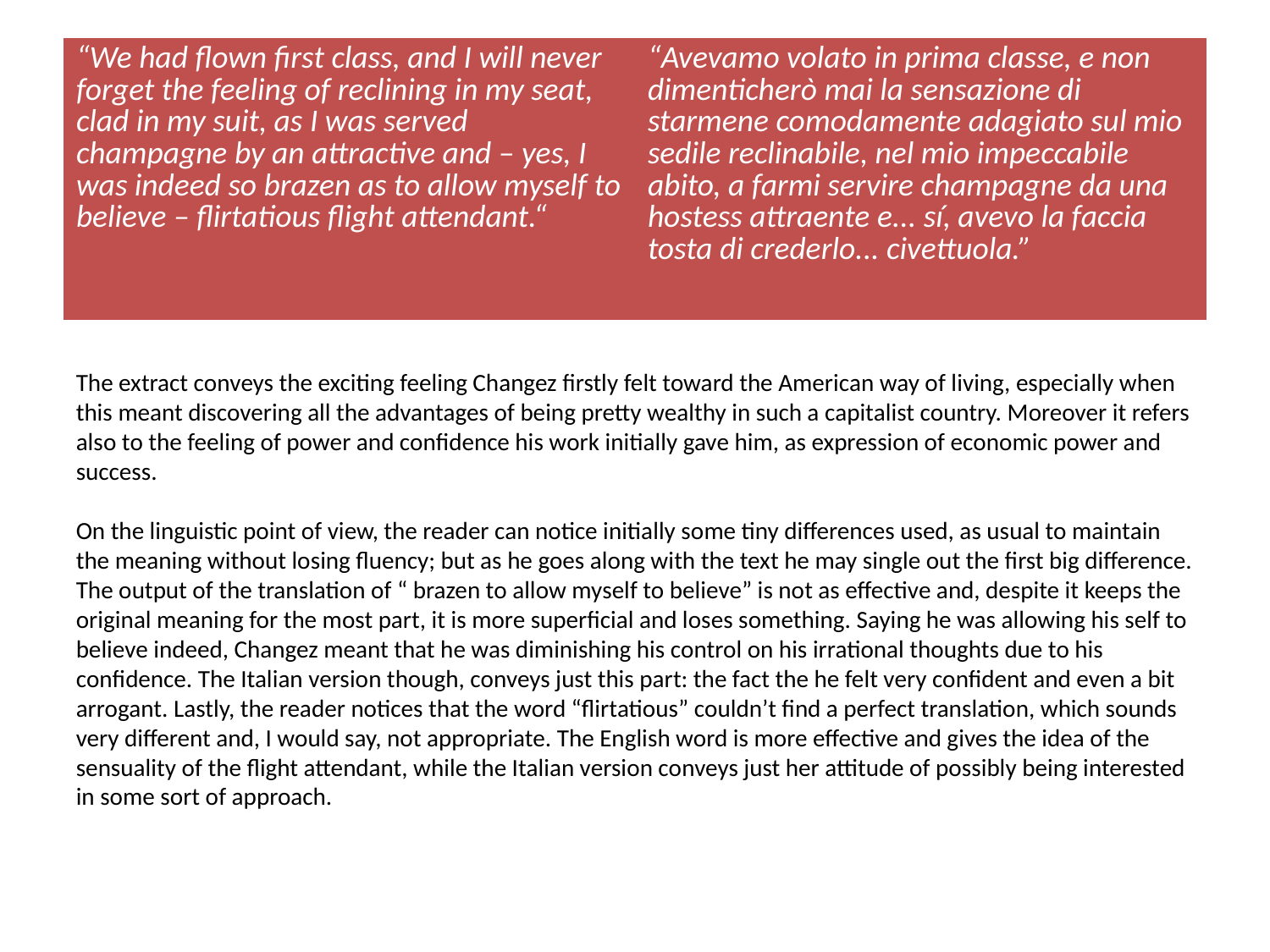

| “We had flown first class, and I will never forget the feeling of reclining in my seat, clad in my suit, as I was served champagne by an attractive and – yes, I was indeed so brazen as to allow myself to believe – flirtatious flight attendant.“ | “Avevamo volato in prima classe, e non dimenticherò mai la sensazione di starmene comodamente adagiato sul mio sedile reclinabile, nel mio impeccabile abito, a farmi servire champagne da una hostess attraente e... sí, avevo la faccia tosta di crederlo... civettuola.” |
| --- | --- |
# .
The extract conveys the exciting feeling Changez firstly felt toward the American way of living, especially when this meant discovering all the advantages of being pretty wealthy in such a capitalist country. Moreover it refers also to the feeling of power and confidence his work initially gave him, as expression of economic power and success.

On the linguistic point of view, the reader can notice initially some tiny differences used, as usual to maintain the meaning without losing fluency; but as he goes along with the text he may single out the first big difference. The output of the translation of “ brazen to allow myself to believe” is not as effective and, despite it keeps the original meaning for the most part, it is more superficial and loses something. Saying he was allowing his self to believe indeed, Changez meant that he was diminishing his control on his irrational thoughts due to his confidence. The Italian version though, conveys just this part: the fact the he felt very confident and even a bit arrogant. Lastly, the reader notices that the word “flirtatious” couldn’t find a perfect translation, which sounds very different and, I would say, not appropriate. The English word is more effective and gives the idea of the sensuality of the flight attendant, while the Italian version conveys just her attitude of possibly being interested in some sort of approach.